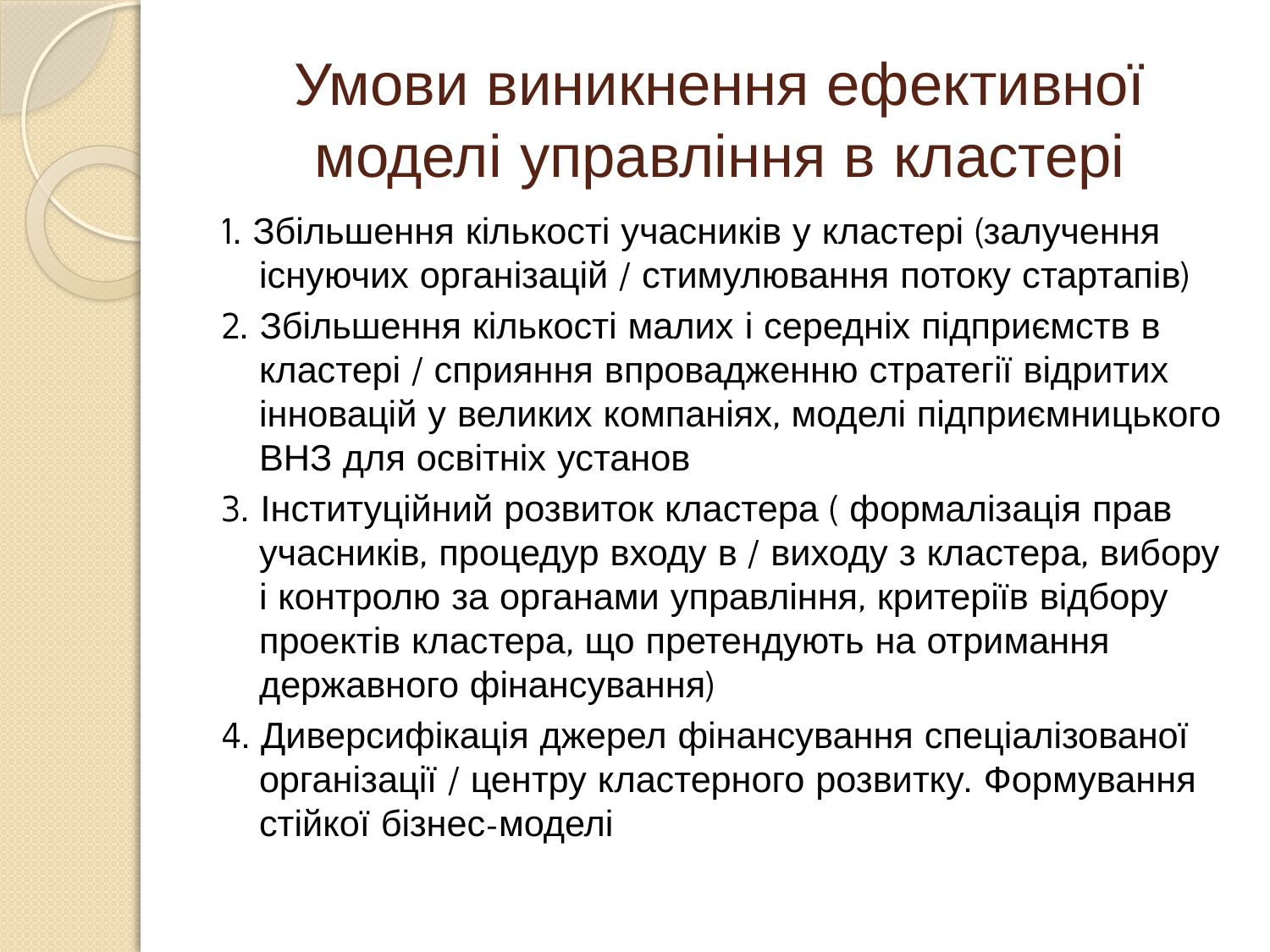

# Умови виникнення ефективної моделі управління в кластері
1. Збільшення кількості учасників у кластері (залучення існуючих організацій / стимулювання потоку стартапів)
2. Збільшення кількості малих і середніх підприємств в кластері / сприяння впровадженню стратегії відритих інновацій у великих компаніях, моделі підприємницького ВНЗ для освітніх установ
3. Інституційний розвиток кластера ( формалізація прав учасників, процедур входу в / виходу з кластера, вибору і контролю за органами управління, критеріїв відбору проектів кластера, що претендують на отримання державного фінансування)
4. Диверсифікація джерел фінансування спеціалізованої організації / центру кластерного розвитку. Формування стійкої бізнес-моделі